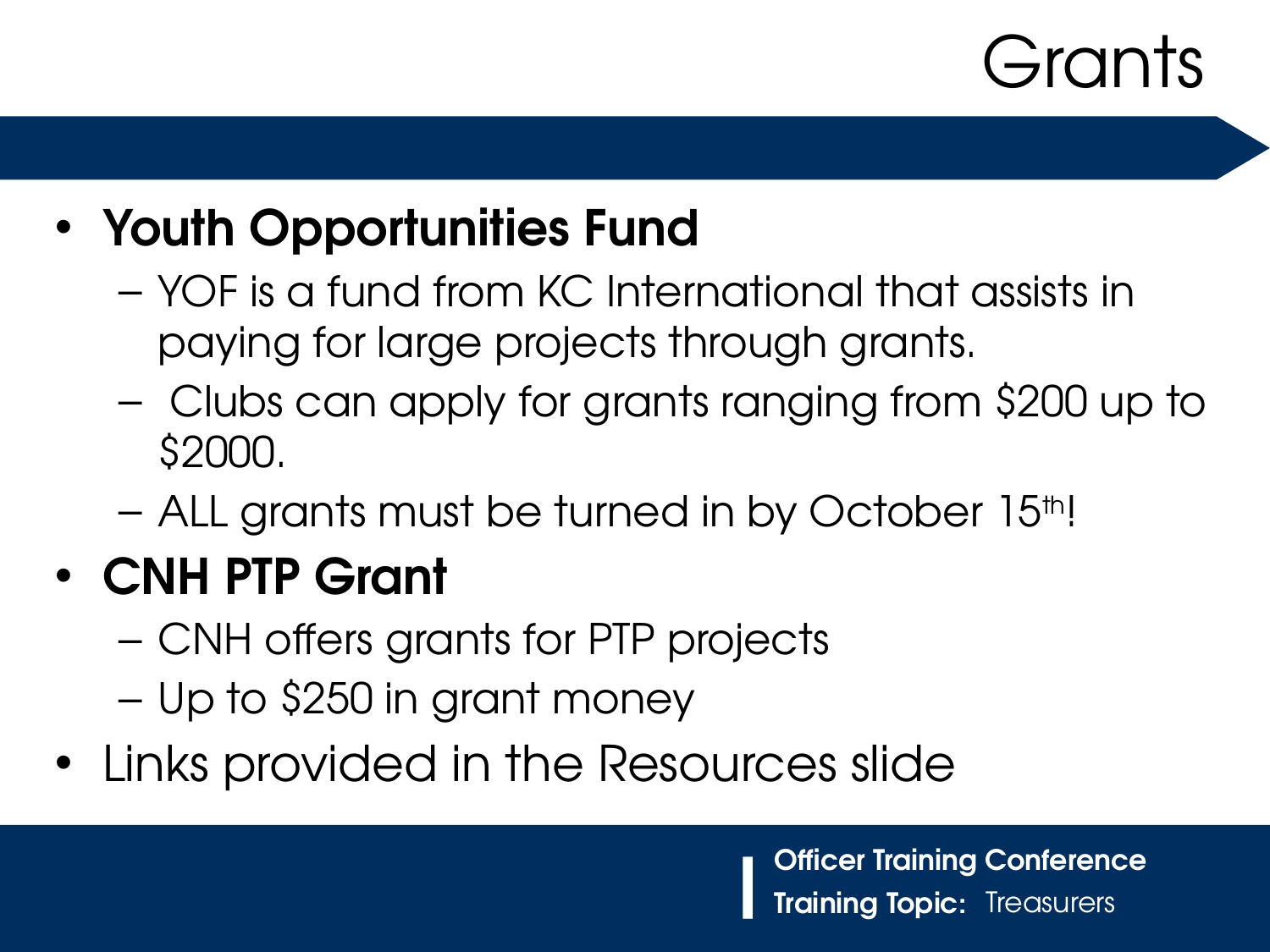

Grants
Youth Opportunities Fund
YOF is a fund from KC International that assists in paying for large projects through grants.
 Clubs can apply for grants ranging from $200 up to $2000.
ALL grants must be turned in by October 15th!
CNH PTP Grant
CNH offers grants for PTP projects
Up to $250 in grant money
Links provided in the Resources slide

Treasurers